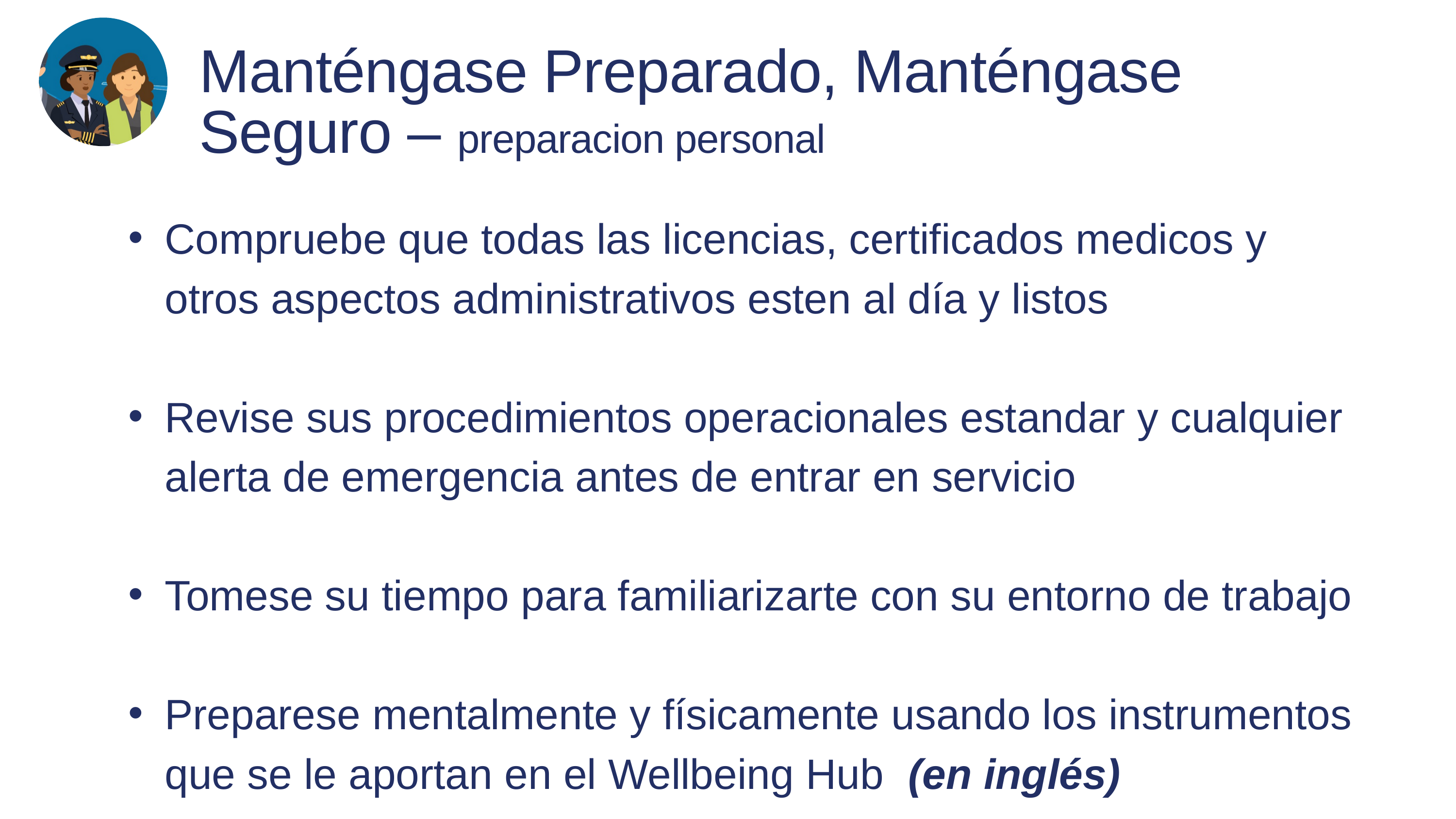

Manténgase Preparado, Manténgase Seguro – preparacion personal

Compruebe que todas las licencias, certificados medicos y otros aspectos administrativos esten al día y listos

Revise sus procedimientos operacionales estandar y cualquier alerta de emergencia antes de entrar en servicio

Tomese su tiempo para familiarizarte con su entorno de trabajo

Preparese mentalmente y físicamente usando los instrumentos que se le aportan en el Wellbeing Hub  (en inglés)